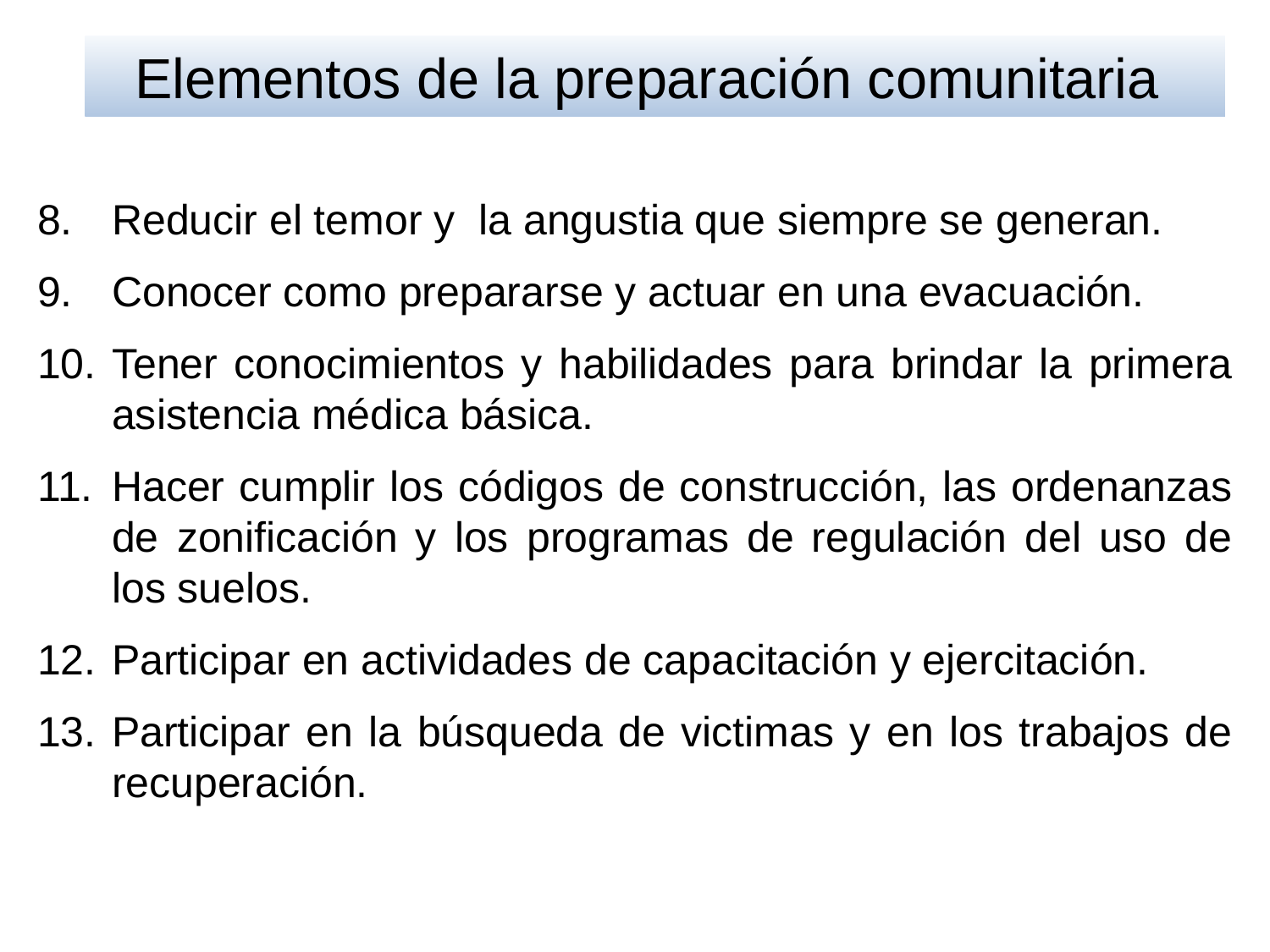

Elementos de la preparación comunitaria
8.	Reducir el temor y  la angustia que siempre se generan.
9.	Conocer como prepararse y actuar en una evacuación.
10.	Tener conocimientos y habilidades para brindar la primera asistencia médica básica.
11.	Hacer cumplir los códigos de construcción, las ordenanzas de zonificación y los programas de regulación del uso de los suelos.
12.	Participar en actividades de capacitación y ejercitación.
13.	Participar en la búsqueda de victimas y en los trabajos de recuperación.